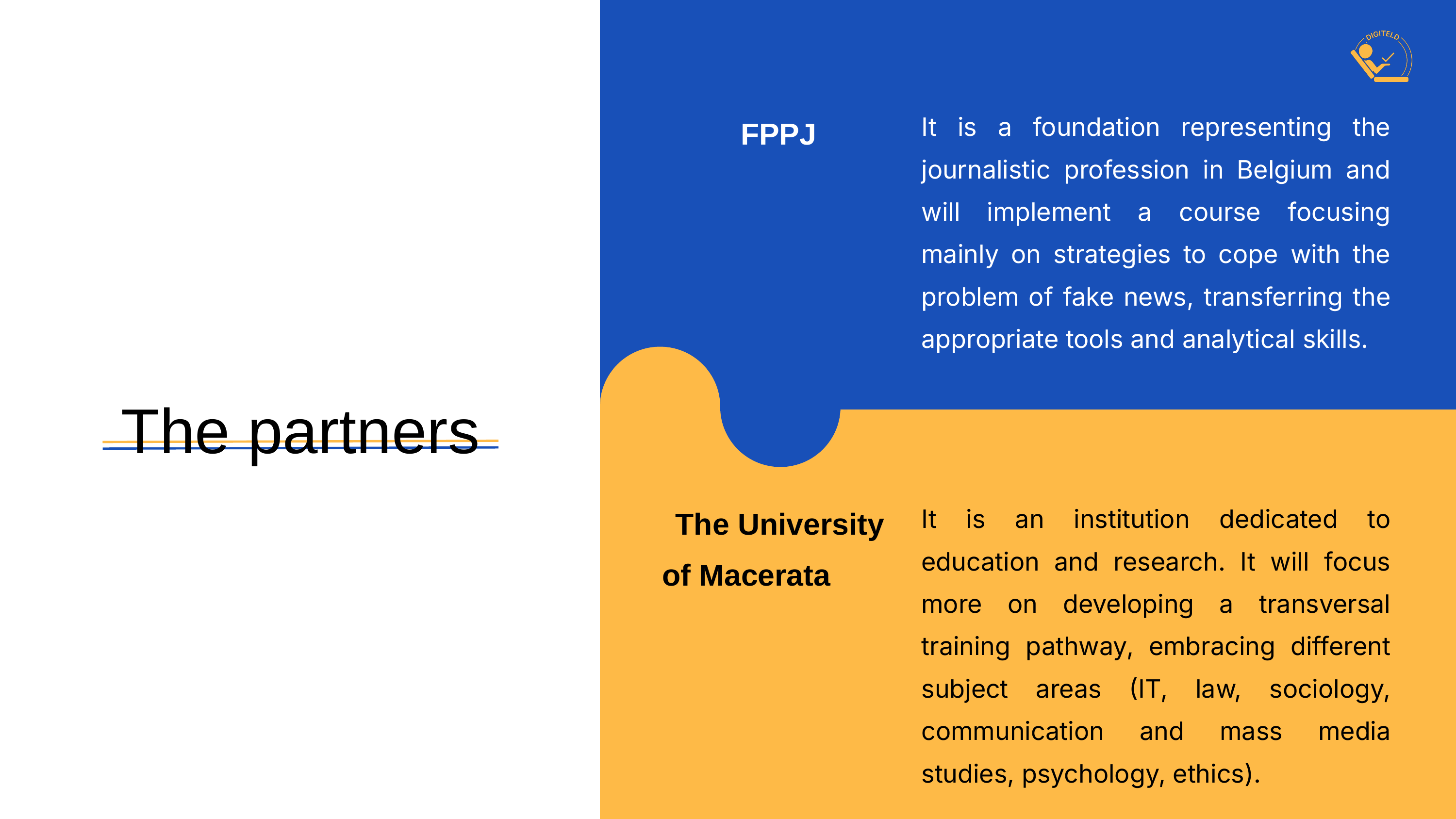

It is a foundation representing the journalistic profession in Belgium and will implement a course focusing mainly on strategies to cope with the problem of fake news, transferring the appropriate tools and analytical skills.
FPPJ

The partners

The University
of Macerata
It is an institution dedicated to education and research. It will focus more on developing a transversal training pathway, embracing different subject areas (IT, law, sociology, communication and mass media studies, psychology, ethics).